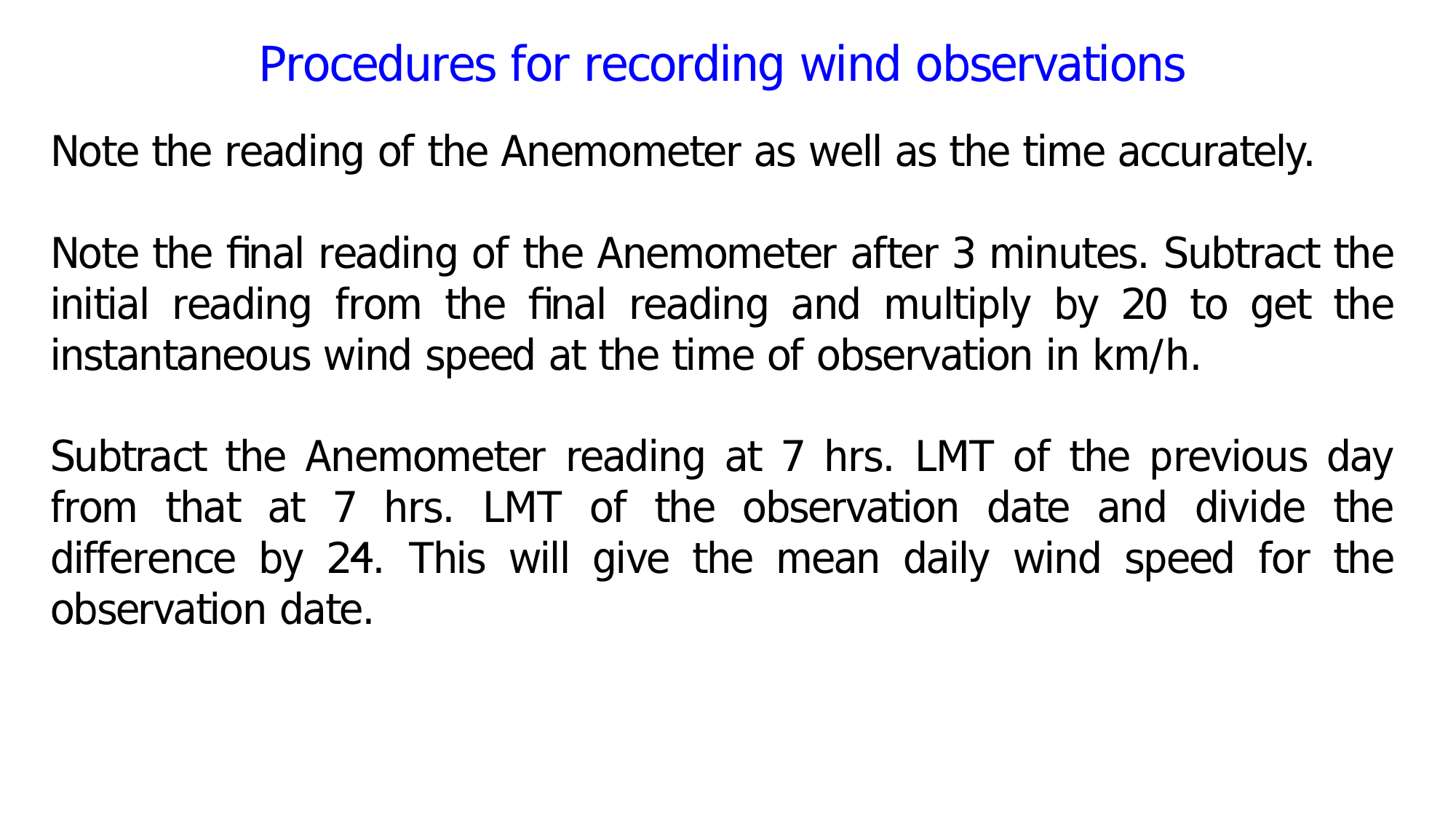

Procedures for recording wind observations

Note the reading of the Anemometer as well as the time accurately.

Note the final reading of the Anemometer after 3 minutes. Subtract the initial reading from the final reading and multiply by 20 to get the instantaneous wind speed at the time of observation in km/h.

Subtract the Anemometer reading at 7 hrs. LMT of the previous day from that at 7 hrs. LMT of the observation date and divide the difference by 24. This will give the mean daily wind speed for the observation date.